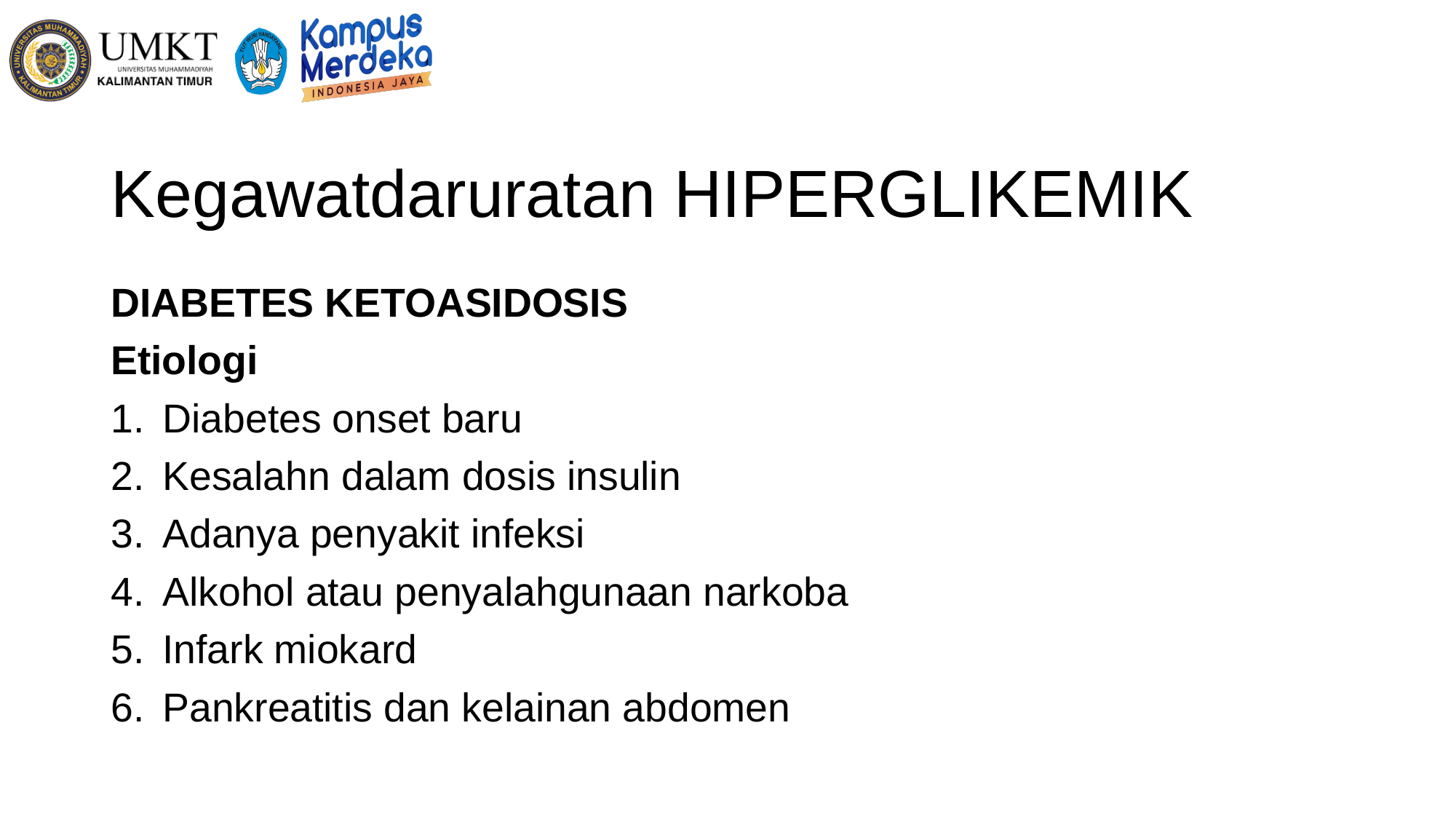

# Kegawatdaruratan HIPERGLIKEMIK
DIABETES KETOASIDOSIS
Etiologi
Diabetes onset baru
Kesalahn dalam dosis insulin
Adanya penyakit infeksi
Alkohol atau penyalahgunaan narkoba
Infark miokard
Pankreatitis dan kelainan abdomen